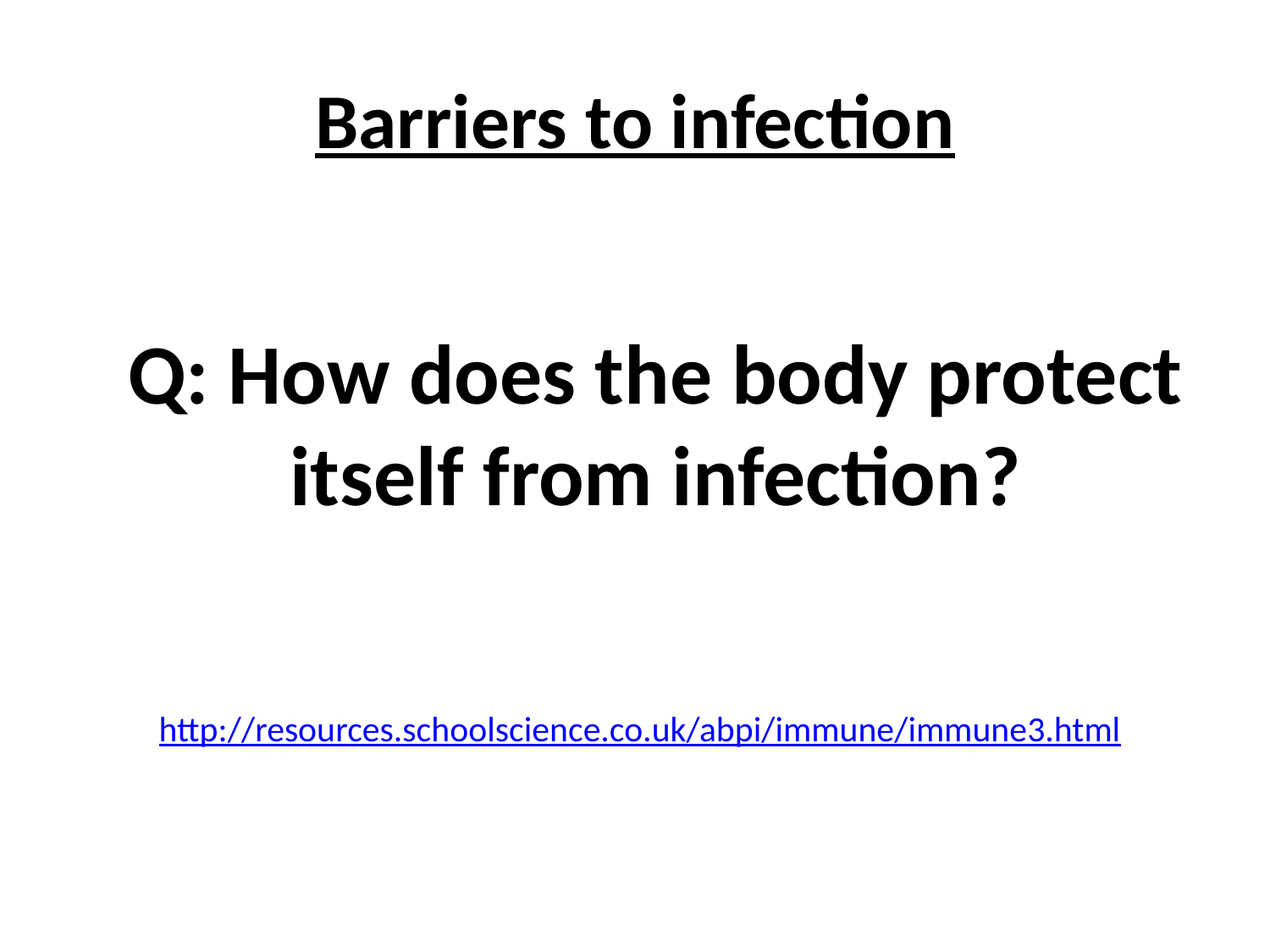

# Barriers to infection
Q: How does the body protect itself from infection?
http://resources.schoolscience.co.uk/abpi/immune/immune3.html